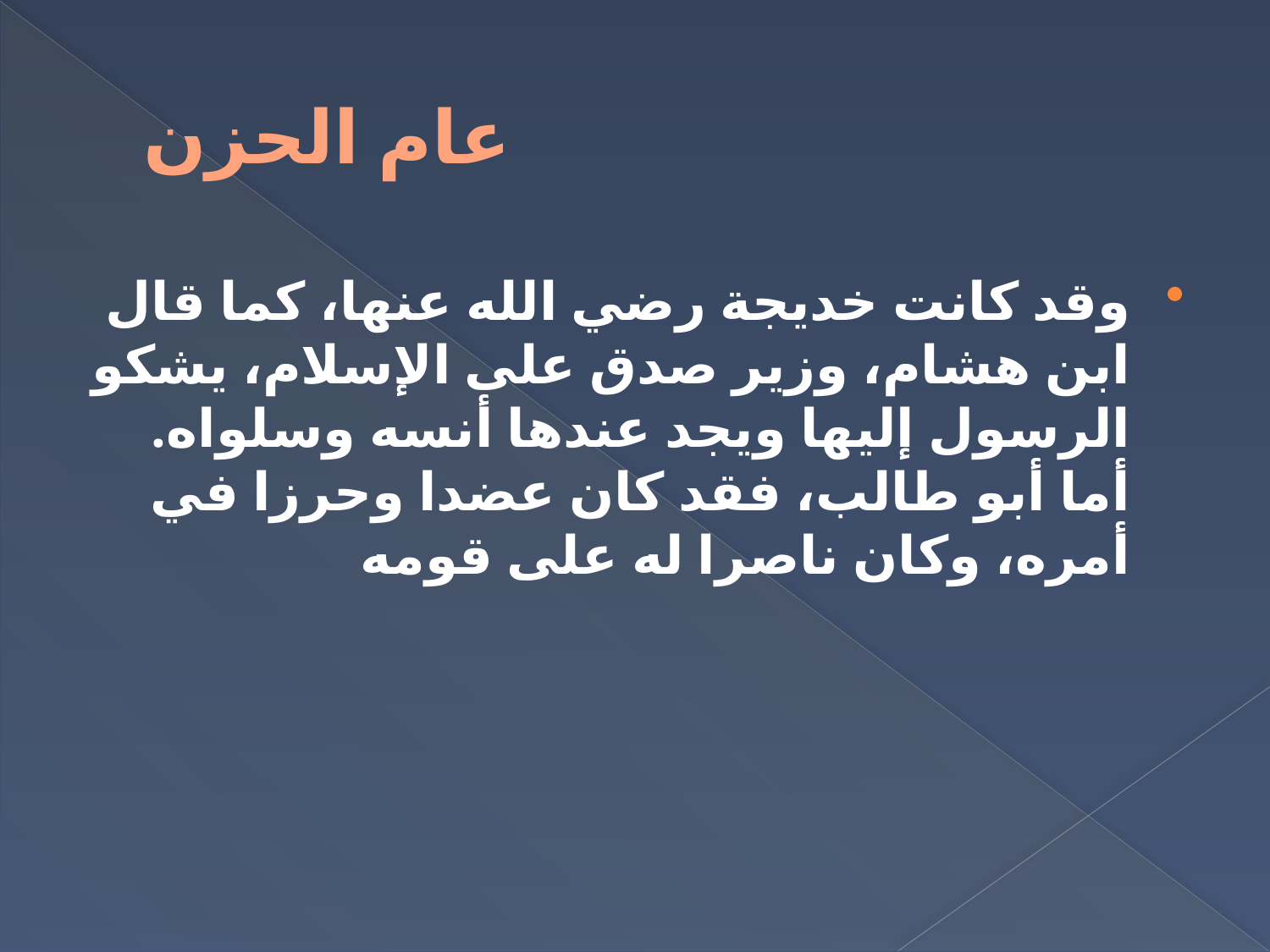

# عام الحزن
وقد كانت خديجة رضي الله عنها، كما قال ابن هشام، وزير صدق على الإسلام، يشكو الرسول إليها ويجد عندها أنسه وسلواه. أما أبو طالب، فقد كان عضدا وحرزا في أمره، وكان ناصرا له على قومه